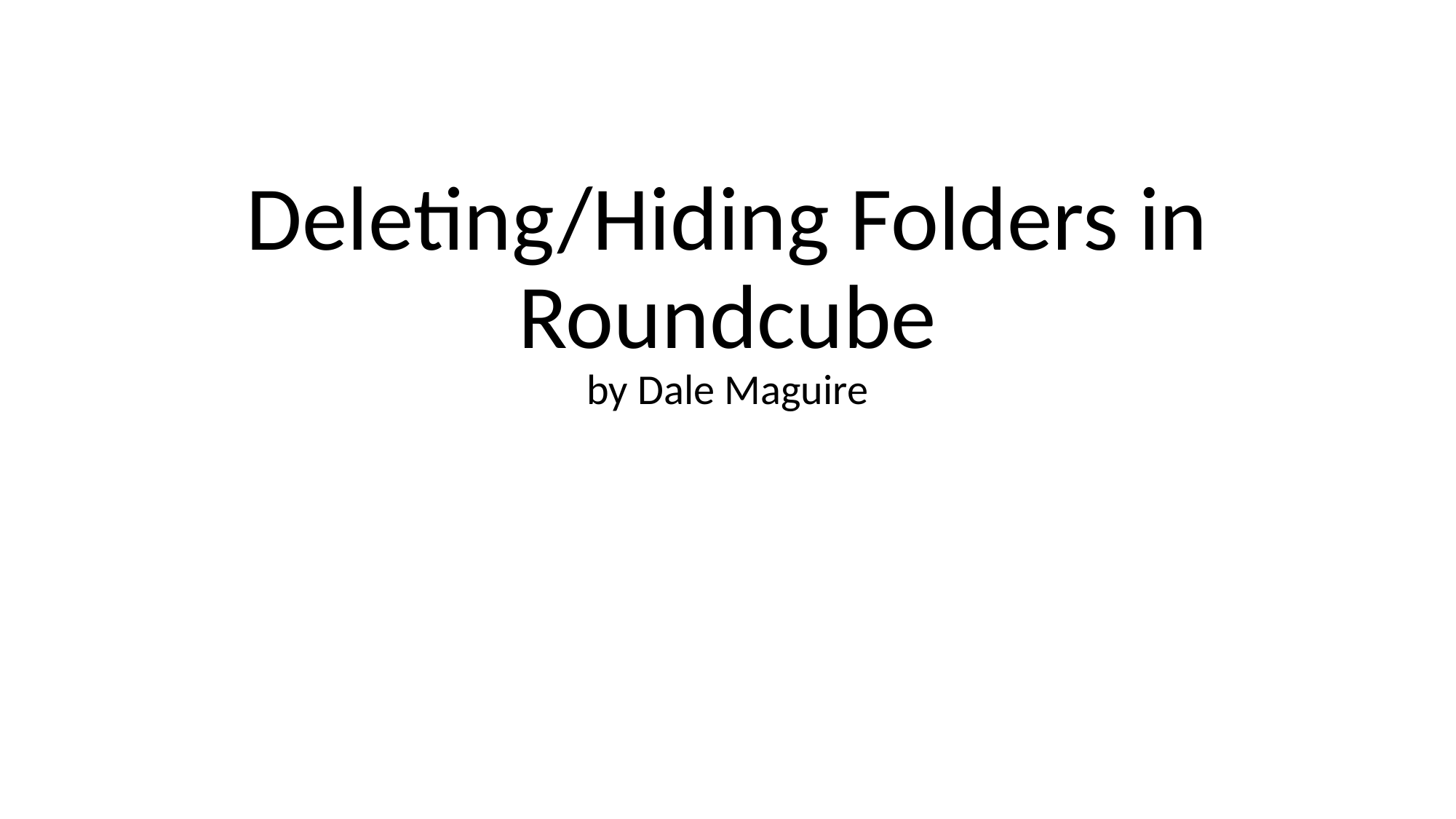

# Deleting/Hiding Folders in Roundcube by Dale Maguire